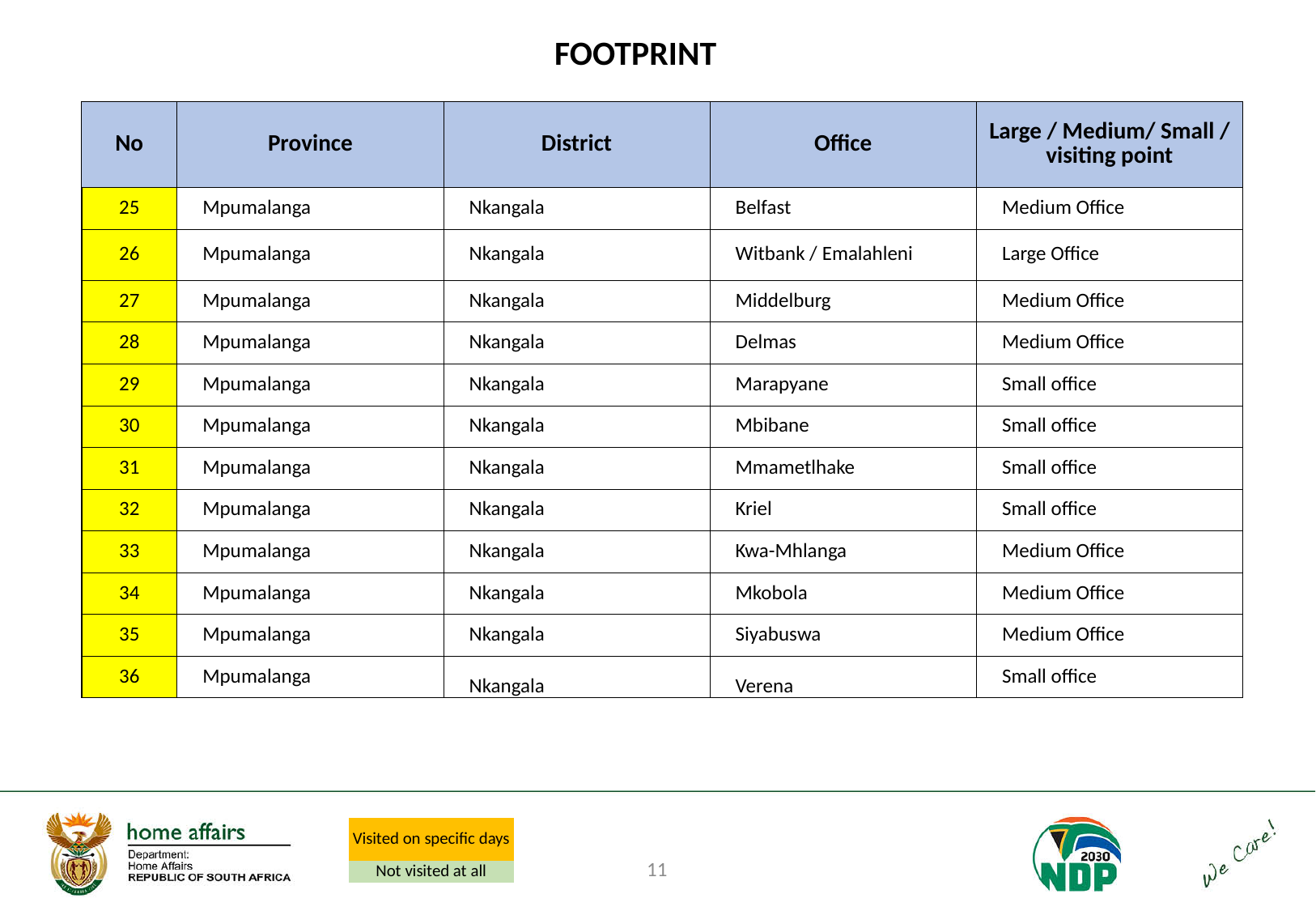

# FOOTPRINT
| No | Province | District | Office | Large / Medium/ Small / visiting point |
| --- | --- | --- | --- | --- |
| 25 | Mpumalanga | Nkangala | Belfast | Medium Office |
| 26 | Mpumalanga | Nkangala | Witbank / Emalahleni | Large Office |
| 27 | Mpumalanga | Nkangala | Middelburg | Medium Office |
| 28 | Mpumalanga | Nkangala | Delmas | Medium Office |
| 29 | Mpumalanga | Nkangala | Marapyane | Small office |
| 30 | Mpumalanga | Nkangala | Mbibane | Small office |
| 31 | Mpumalanga | Nkangala | Mmametlhake | Small office |
| 32 | Mpumalanga | Nkangala | Kriel | Small office |
| 33 | Mpumalanga | Nkangala | Kwa-Mhlanga | Medium Office |
| 34 | Mpumalanga | Nkangala | Mkobola | Medium Office |
| 35 | Mpumalanga | Nkangala | Siyabuswa | Medium Office |
| 36 | Mpumalanga | Nkangala | Verena | Small office |
| Visited on specific days |
| --- |
| Not visited at all |
11